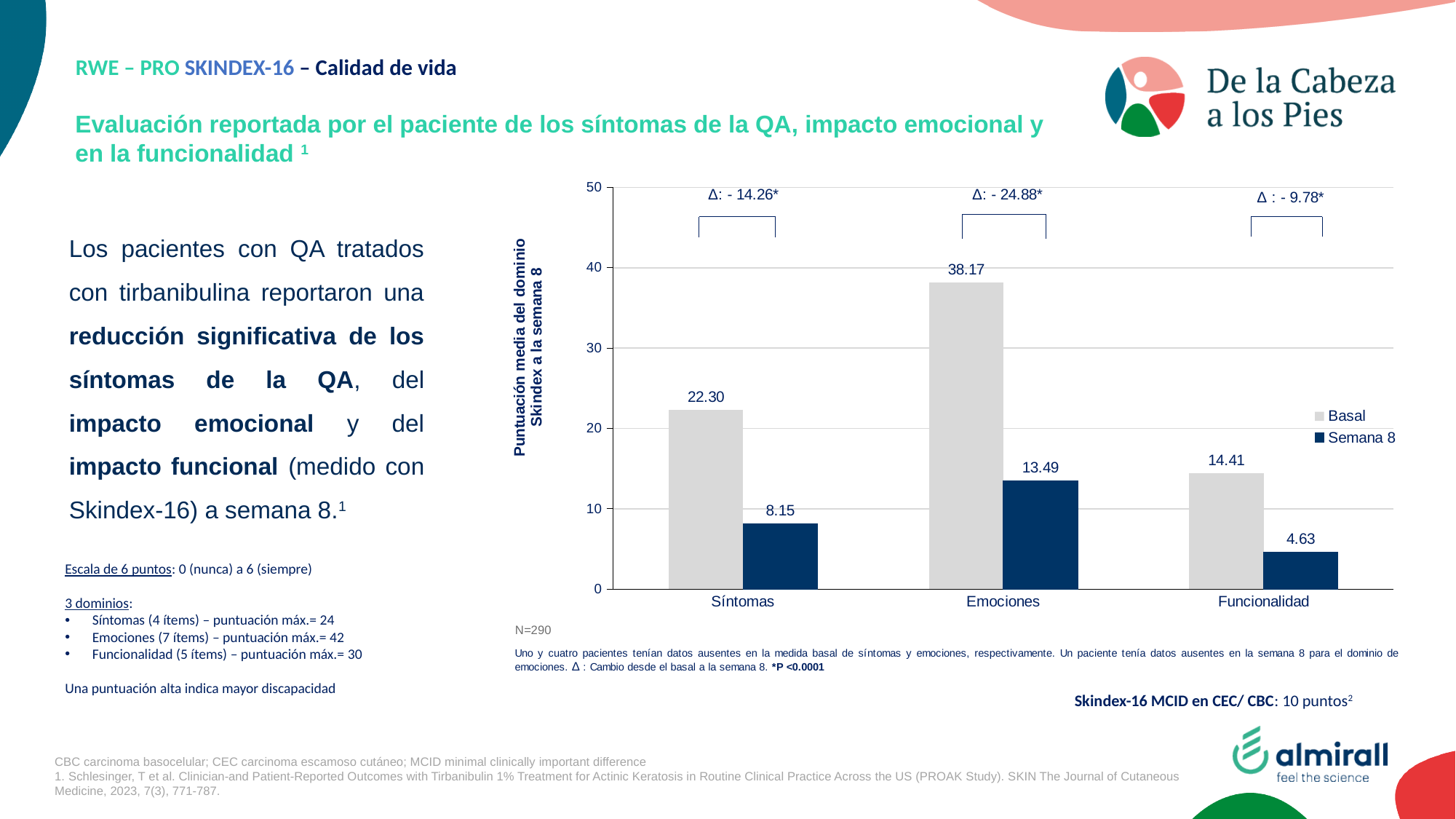

# RWE – PRO SKINDEX-16 – Calidad de vida

Evaluación reportada por el paciente de los síntomas de la QA, impacto emocional y en la funcionalidad 1

### Chart

| Category | Basal | Semana 8 |
|---|---|---|
| Síntomas | 22.3 | 8.15 |
| Emociones | 38.17 | 13.49 |
| Funcionalidad | 14.41 | 4.63 |
Los pacientes con QA tratados con tirbanibulina reportaron una reducción significativa de los síntomas de la QA, del impacto emocional y del impacto funcional (medido con Skindex-16) a semana 8.1
Escala de 6 puntos: 0 (nunca) a 6 (siempre)

3 dominios:
Síntomas (4 ítems) – puntuación máx.= 24
Emociones (7 ítems) – puntuación máx.= 42
Funcionalidad (5 ítems) – puntuación máx.= 30

Una puntuación alta indica mayor discapacidad
Skindex-16 MCID en CEC/ CBC: 10 puntos2
CBC carcinoma basocelular; CEC carcinoma escamoso cutáneo; MCID minimal clinically important difference
1. Schlesinger, T et al. Clinician-and Patient-Reported Outcomes with Tirbanibulin 1% Treatment for Actinic Keratosis in Routine Clinical Practice Across the US (PROAK Study). SKIN The Journal of Cutaneous Medicine, 2023, 7(3), 771-787.